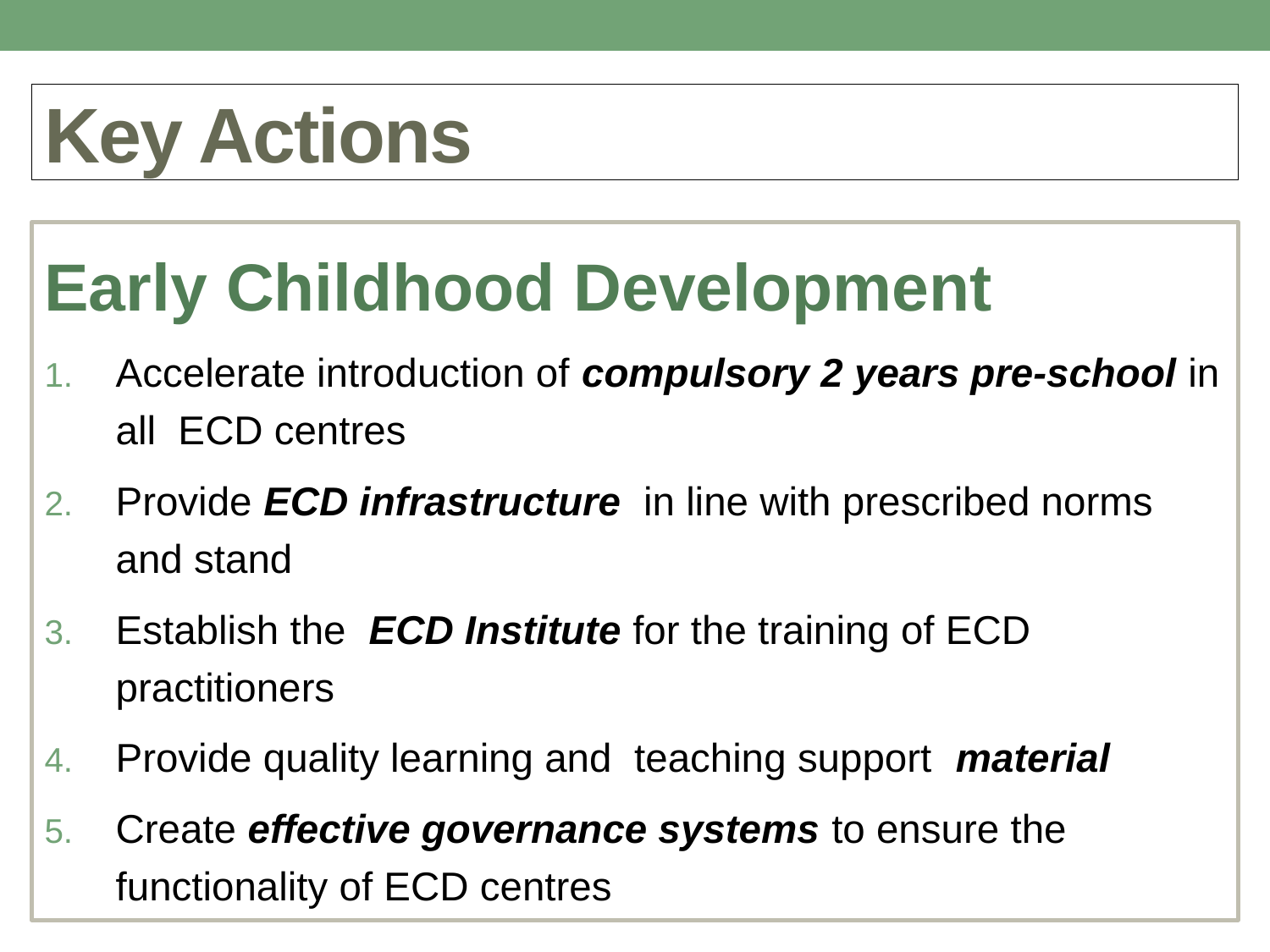

# Key Actions
Early Childhood Development
Accelerate introduction of compulsory 2 years pre-school in all  ECD centres
Provide ECD infrastructure  in line with prescribed norms and stand
Establish the  ECD Institute for the training of ECD practitioners
Provide quality learning and  teaching support  material
Create effective governance systems to ensure the functionality of ECD centres